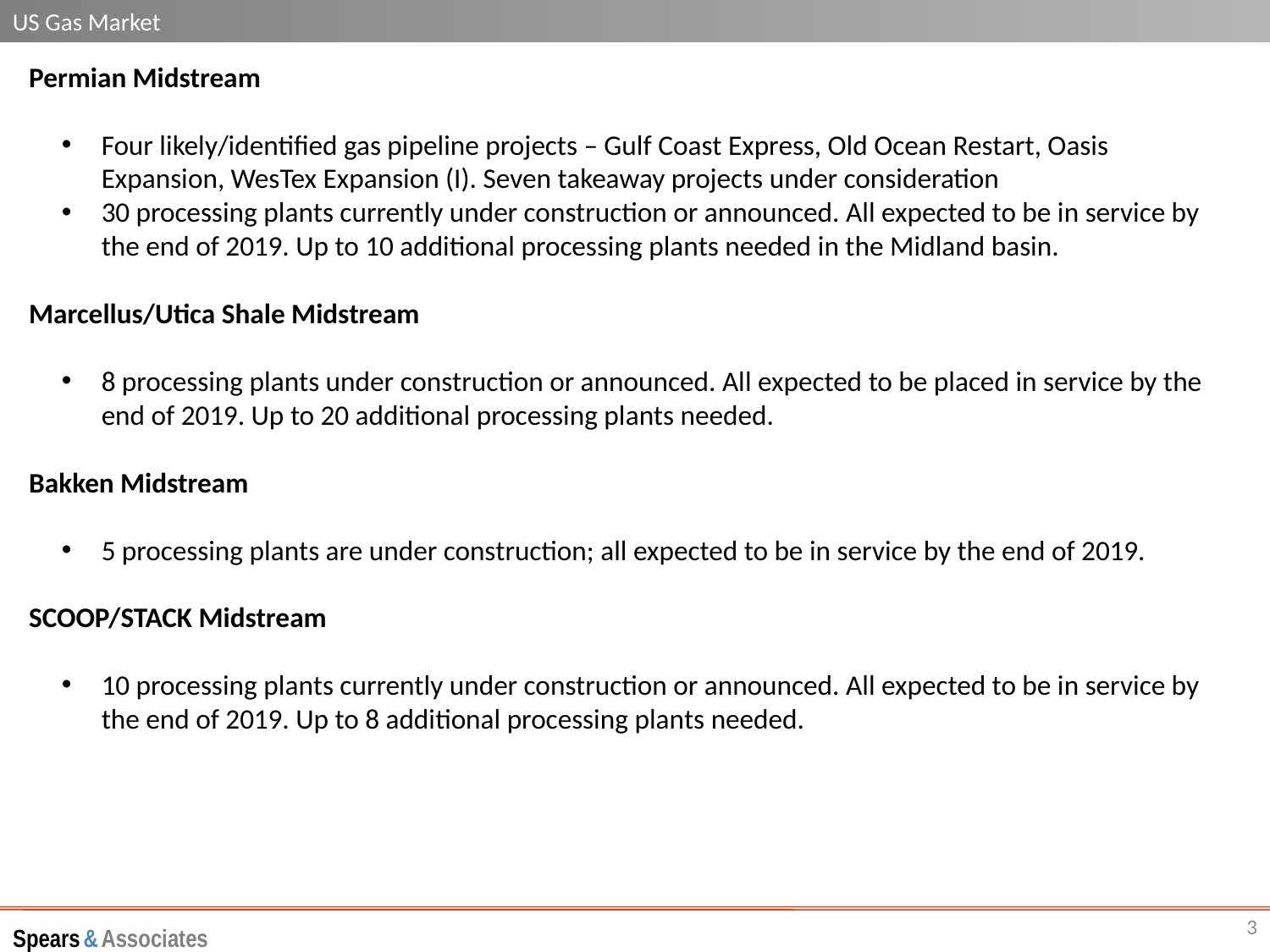

US Gas Market

Permian Midstream

Four likely/identified gas pipeline projects – Gulf Coast Express, Old Ocean Restart, Oasis Expansion, WesTex Expansion (I). Seven takeaway projects under consideration
30 processing plants currently under construction or announced. All expected to be in service by the end of 2019. Up to 10 additional processing plants needed in the Midland basin.

Marcellus/Utica Shale Midstream

8 processing plants under construction or announced. All expected to be placed in service by the end of 2019. Up to 20 additional processing plants needed.

Bakken Midstream

5 processing plants are under construction; all expected to be in service by the end of 2019.

SCOOP/STACK Midstream

10 processing plants currently under construction or announced. All expected to be in service by the end of 2019. Up to 8 additional processing plants needed.

3

Spears & Associates